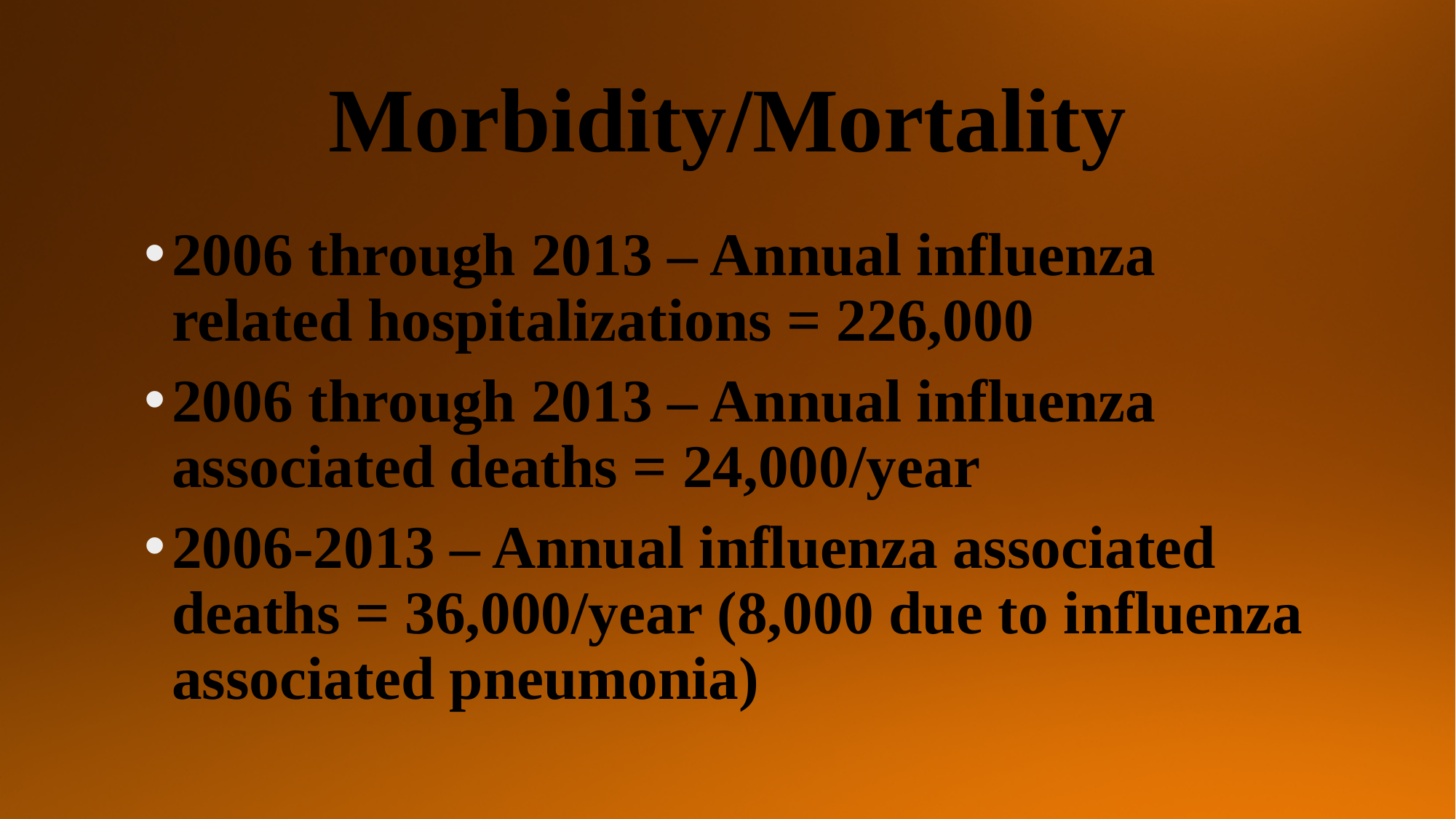

# Morbidity/Mortality
2006 through 2013 – Annual influenza related hospitalizations = 226,000
2006 through 2013 – Annual influenza associated deaths = 24,000/year
2006-2013 – Annual influenza associated deaths = 36,000/year (8,000 due to influenza associated pneumonia)